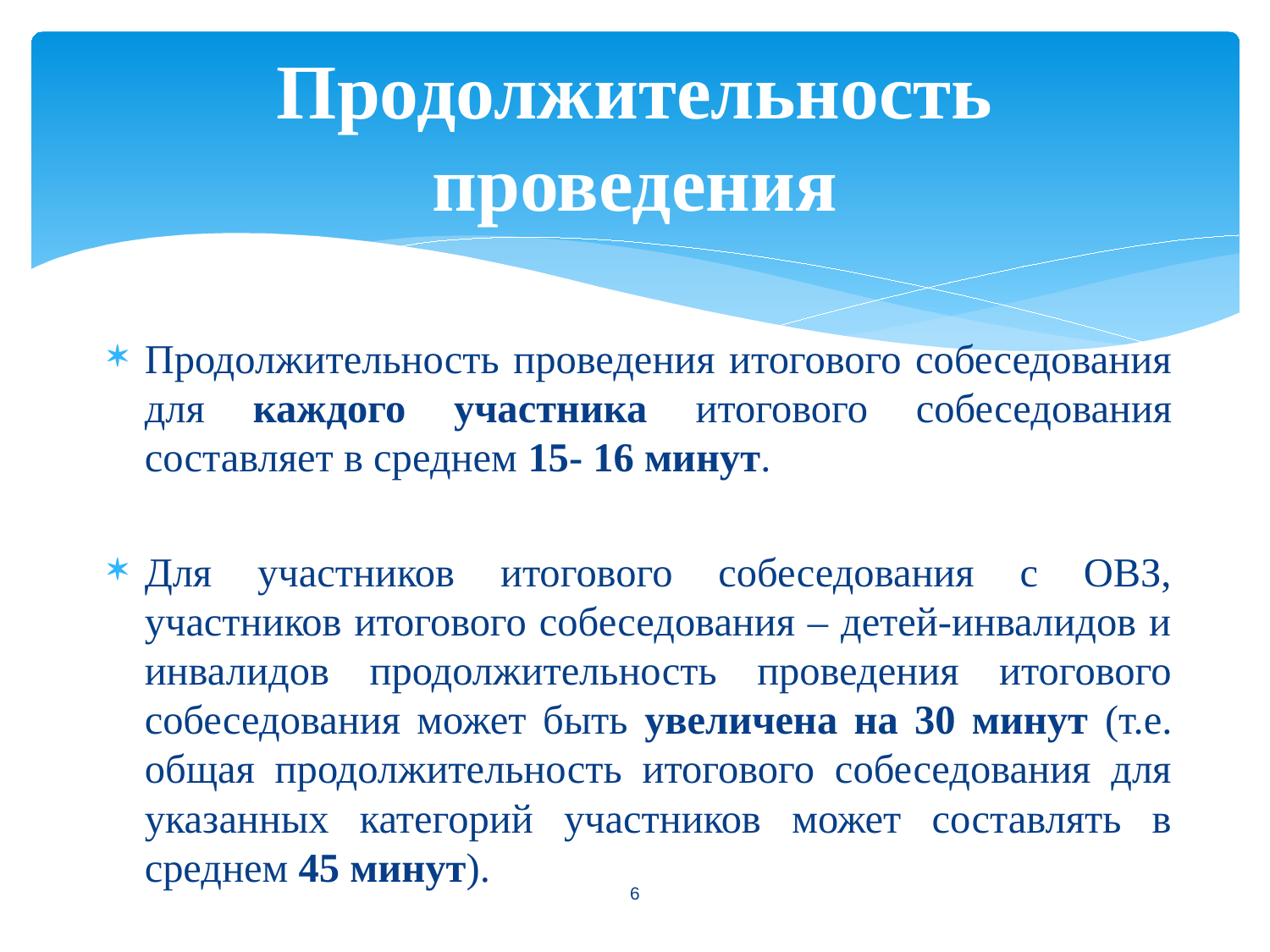

# Продолжительность проведения
Продолжительность проведения итогового собеседования для каждого участника итогового собеседования составляет в среднем 15- 16 минут.

Для участников итогового собеседования с ОВЗ, участников итогового собеседования – детей-инвалидов и инвалидов продолжительность проведения итогового собеседования может быть увеличена на 30 минут (т.е. общая продолжительность итогового собеседования для указанных категорий участников может составлять в среднем 45 минут).
6